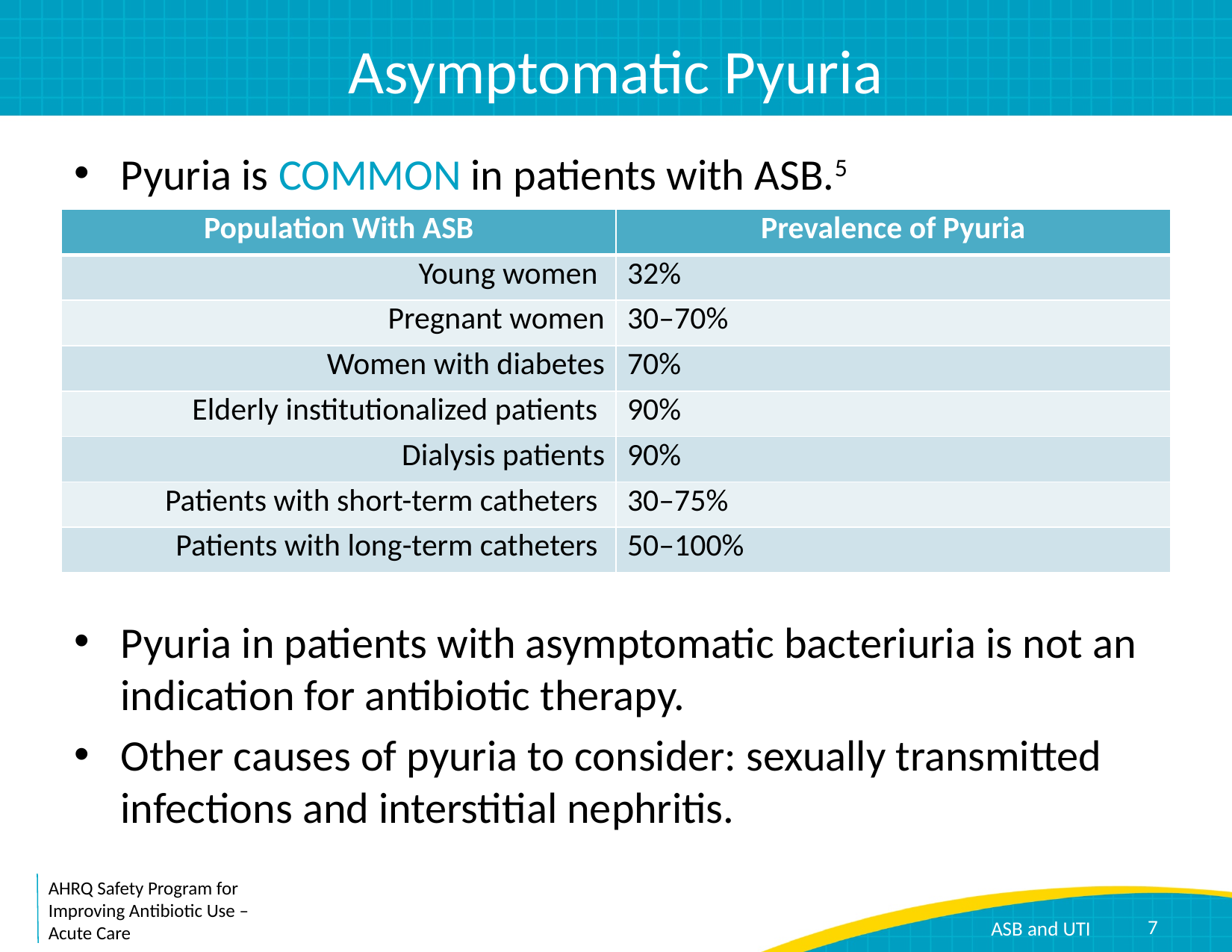

# Asymptomatic Pyuria
Pyuria is COMMON in patients with ASB.5
| Population With ASB | Prevalence of Pyuria |
| --- | --- |
| Young women | 32% |
| Pregnant women | 30–70% |
| Women with diabetes | 70% |
| Elderly institutionalized patients | 90% |
| Dialysis patients | 90% |
| Patients with short-term catheters | 30–75% |
| Patients with long-term catheters | 50–100% |
Pyuria in patients with asymptomatic bacteriuria is not an indication for antibiotic therapy.
Other causes of pyuria to consider: sexually transmitted infections and interstitial nephritis.
7